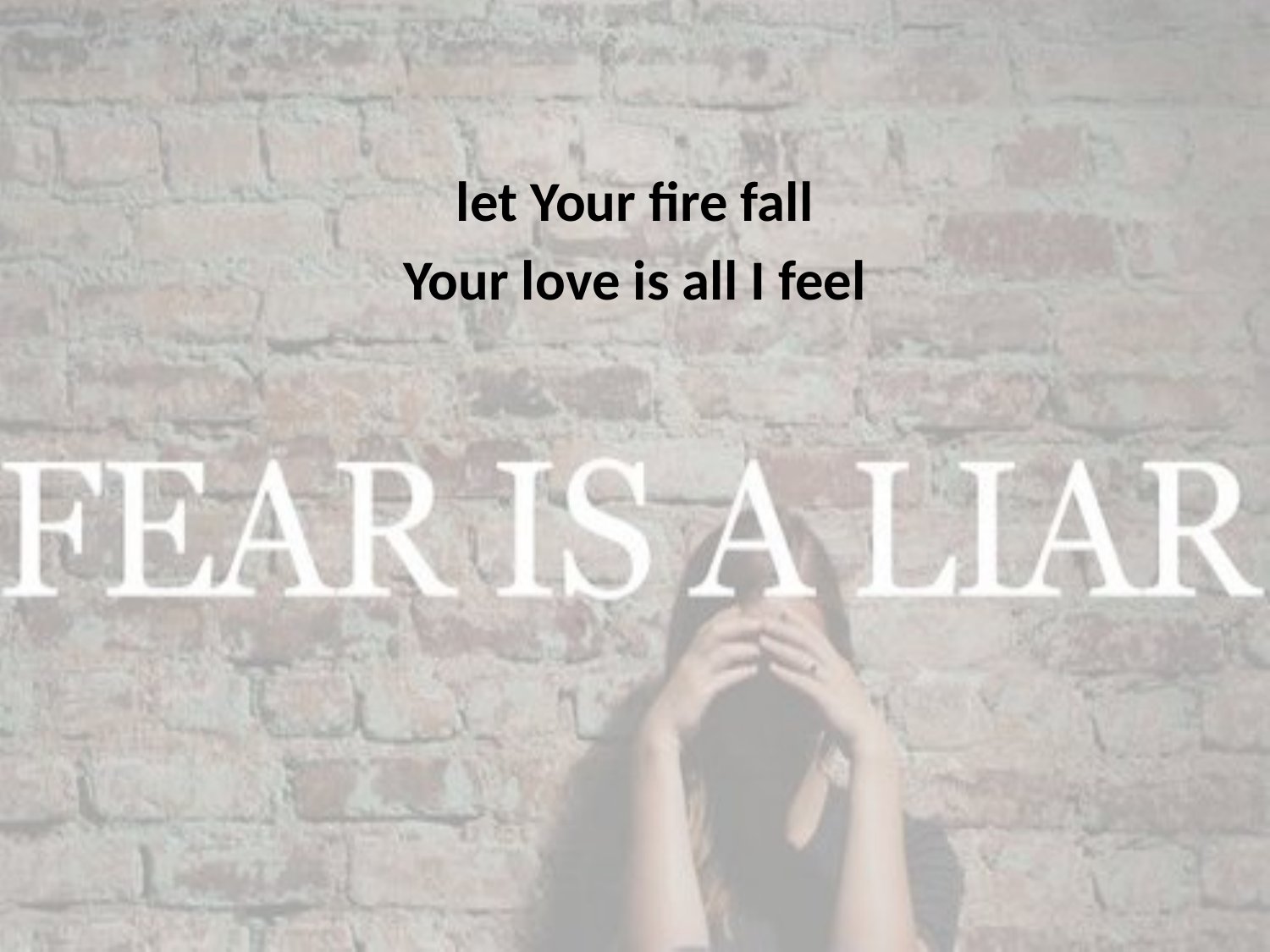

let Your fire fall
Your love is all I feel